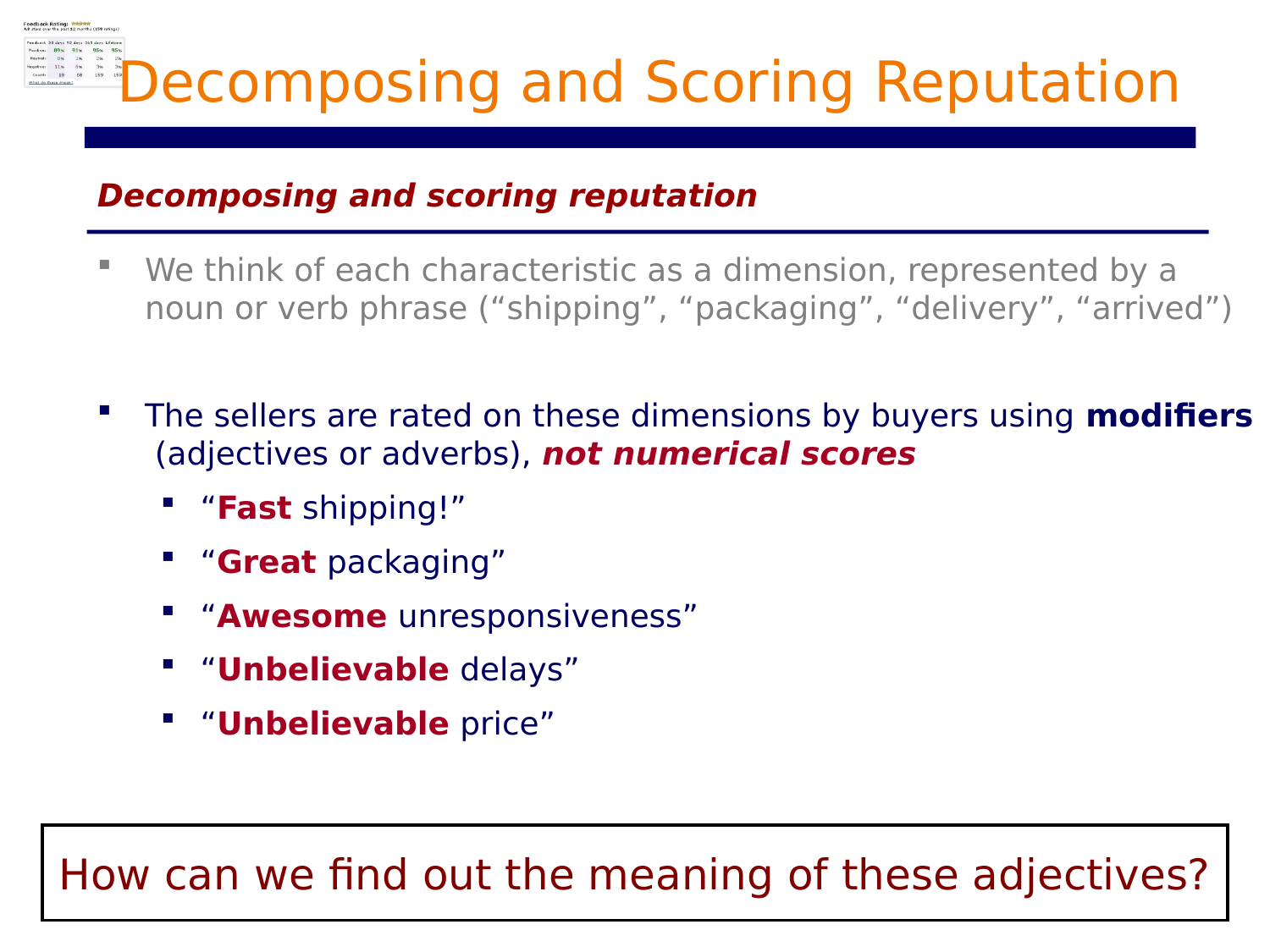

# Decomposing and Scoring Reputation
Decomposing and scoring reputation

We think of each characteristic as a dimension, represented by a noun or verb phrase (“shipping”, “packaging”, “delivery”, “arrived”)

The sellers are rated on these dimensions by buyers using modifiers  (adjectives or adverbs), not numerical scores
“Fast shipping!”
“Great packaging”
“Awesome unresponsiveness”
“Unbelievable delays”
“Unbelievable price”
How can we find out the meaning of these adjectives?